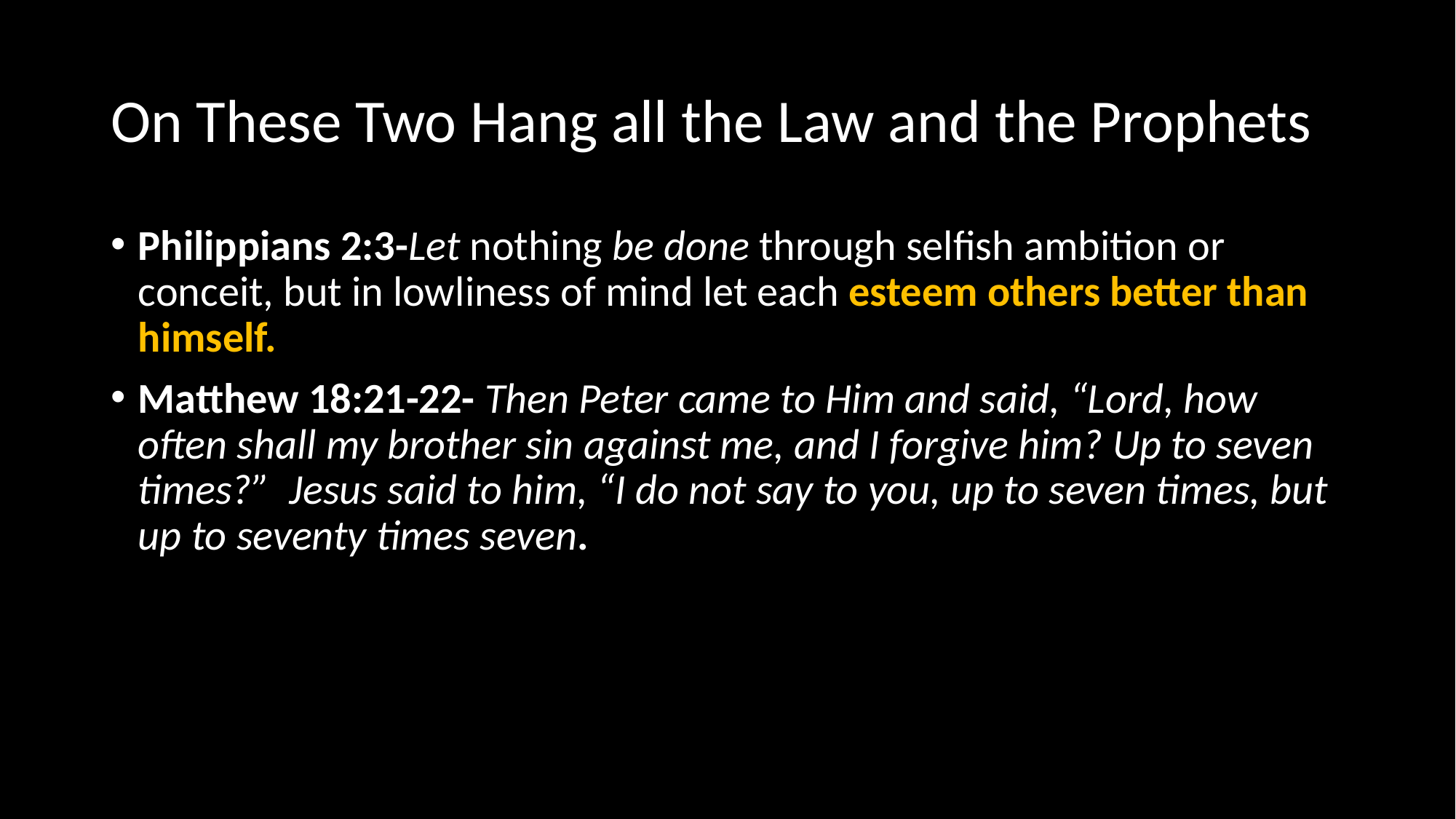

# On These Two Hang all the Law and the Prophets
Philippians 2:3-Let nothing be done through selfish ambition or conceit, but in lowliness of mind let each esteem others better than himself.
Matthew 18:21-22- Then Peter came to Him and said, “Lord, how often shall my brother sin against me, and I forgive him? Up to seven times?”  Jesus said to him, “I do not say to you, up to seven times, but up to seventy times seven.